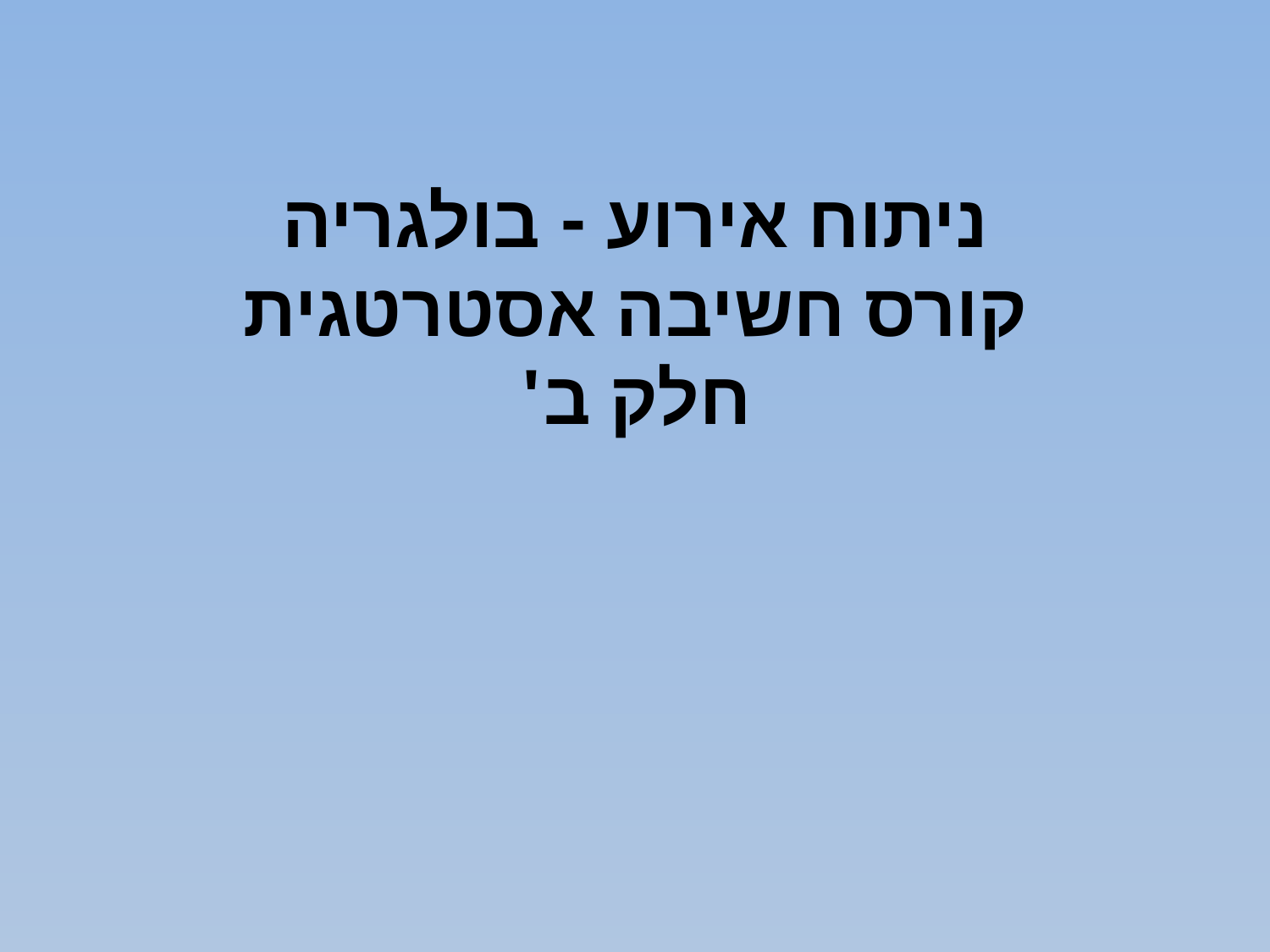

# ניתוח אירוע - בולגריה קורס חשיבה אסטרטגית חלק ב'